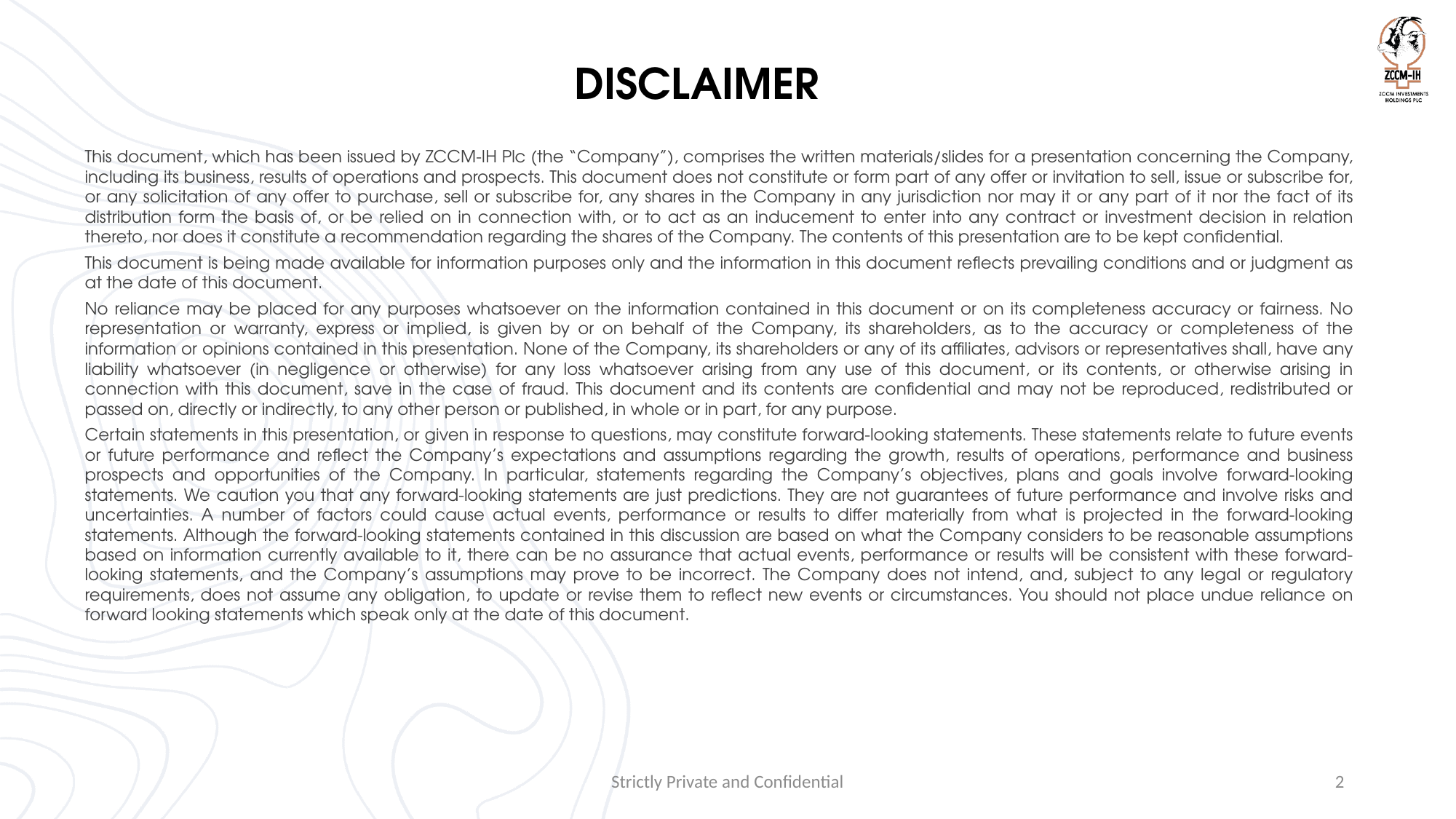

# DISCLAIMER
This document, which has been issued by ZCCM-IH Plc (the “Company”), comprises the written materials/slides for a presentation concerning the Company, including its business, results of operations and prospects. This document does not constitute or form part of any offer or invitation to sell, issue or subscribe for, or any solicitation of any offer to purchase, sell or subscribe for, any shares in the Company in any jurisdiction nor may it or any part of it nor the fact of its distribution form the basis of, or be relied on in connection with, or to act as an inducement to enter into any contract or investment decision in relation thereto, nor does it constitute a recommendation regarding the shares of the Company. The contents of this presentation are to be kept confidential.
This document is being made available for information purposes only and the information in this document reflects prevailing conditions and or judgment as at the date of this document.
No reliance may be placed for any purposes whatsoever on the information contained in this document or on its completeness accuracy or fairness. No representation or warranty, express or implied, is given by or on behalf of the Company, its shareholders, as to the accuracy or completeness of the information or opinions contained in this presentation. None of the Company, its shareholders or any of its affiliates, advisors or representatives shall, have any liability whatsoever (in negligence or otherwise) for any loss whatsoever arising from any use of this document, or its contents, or otherwise arising in connection with this document, save in the case of fraud. This document and its contents are confidential and may not be reproduced, redistributed or passed on, directly or indirectly, to any other person or published, in whole or in part, for any purpose.
Certain statements in this presentation, or given in response to questions, may constitute forward-looking statements. These statements relate to future events or future performance and reflect the Company’s expectations and assumptions regarding the growth, results of operations, performance and business prospects and opportunities of the Company. In particular, statements regarding the Company’s objectives, plans and goals involve forward-looking statements. We caution you that any forward-looking statements are just predictions. They are not guarantees of future performance and involve risks and uncertainties. A number of factors could cause actual events, performance or results to differ materially from what is projected in the forward-looking statements. Although the forward-looking statements contained in this discussion are based on what the Company considers to be reasonable assumptions based on information currently available to it, there can be no assurance that actual events, performance or results will be consistent with these forward-looking statements, and the Company’s assumptions may prove to be incorrect. The Company does not intend, and, subject to any legal or regulatory requirements, does not assume any obligation, to update or revise them to reflect new events or circumstances. You should not place undue reliance on forward looking statements which speak only at the date of this document.
Strictly Private and Confidential
2